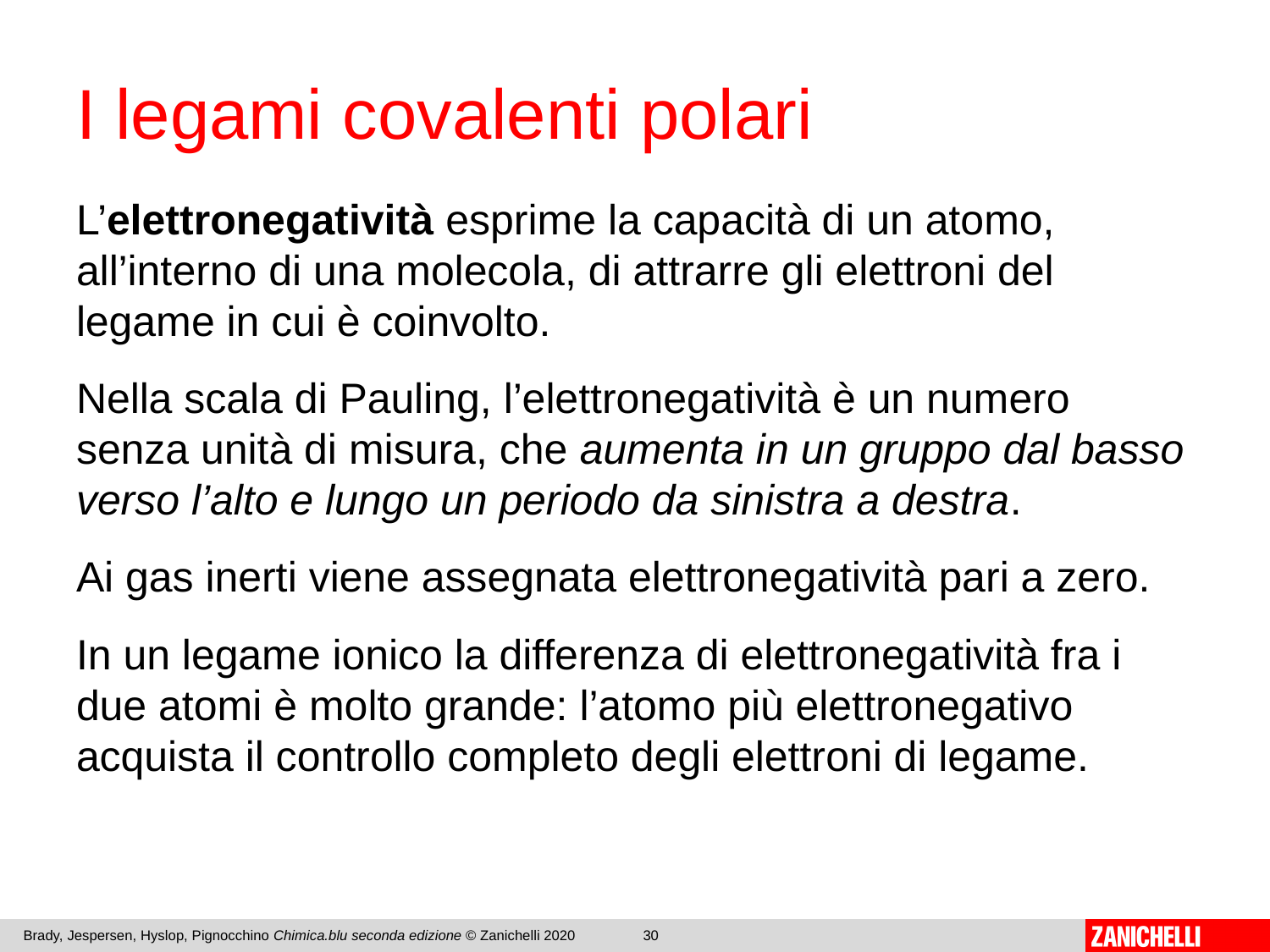

# I legami covalenti polari
L’elettronegatività esprime la capacità di un atomo, all’interno di una molecola, di attrarre gli elettroni del legame in cui è coinvolto.
Nella scala di Pauling, l’elettronegatività è un numero senza unità di misura, che aumenta in un gruppo dal basso verso l’alto e lungo un periodo da sinistra a destra.
Ai gas inerti viene assegnata elettronegatività pari a zero.
In un legame ionico la differenza di elettronegatività fra i due atomi è molto grande: l’atomo più elettronegativo acquista il controllo completo degli elettroni di legame.

Brady, Jespersen, Hyslop, Pignocchino Chimica.blu seconda edizione © Zanichelli 2020